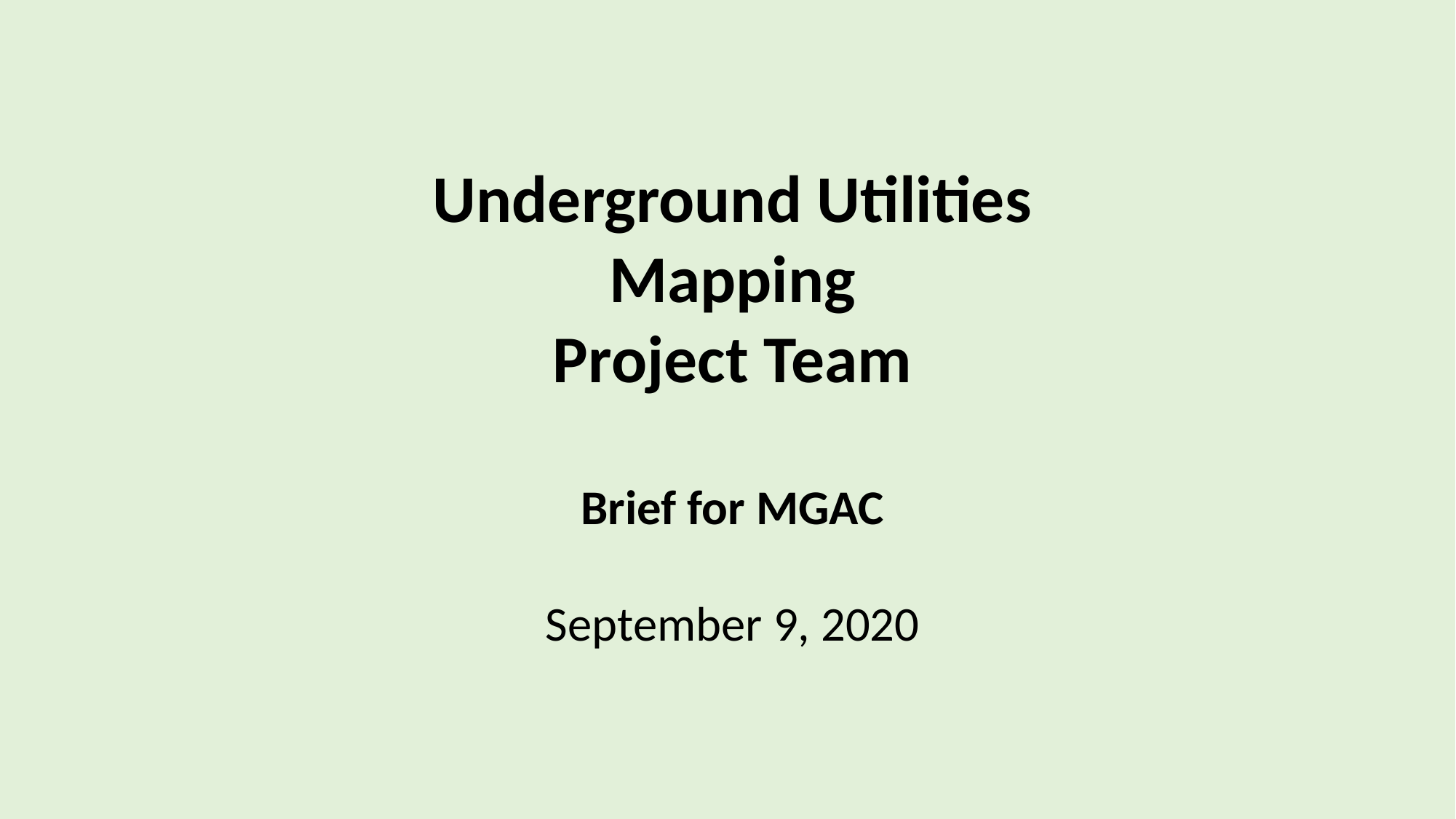

Underground Utilities Mapping
Project Team

Brief for MGAC

September 9, 2020